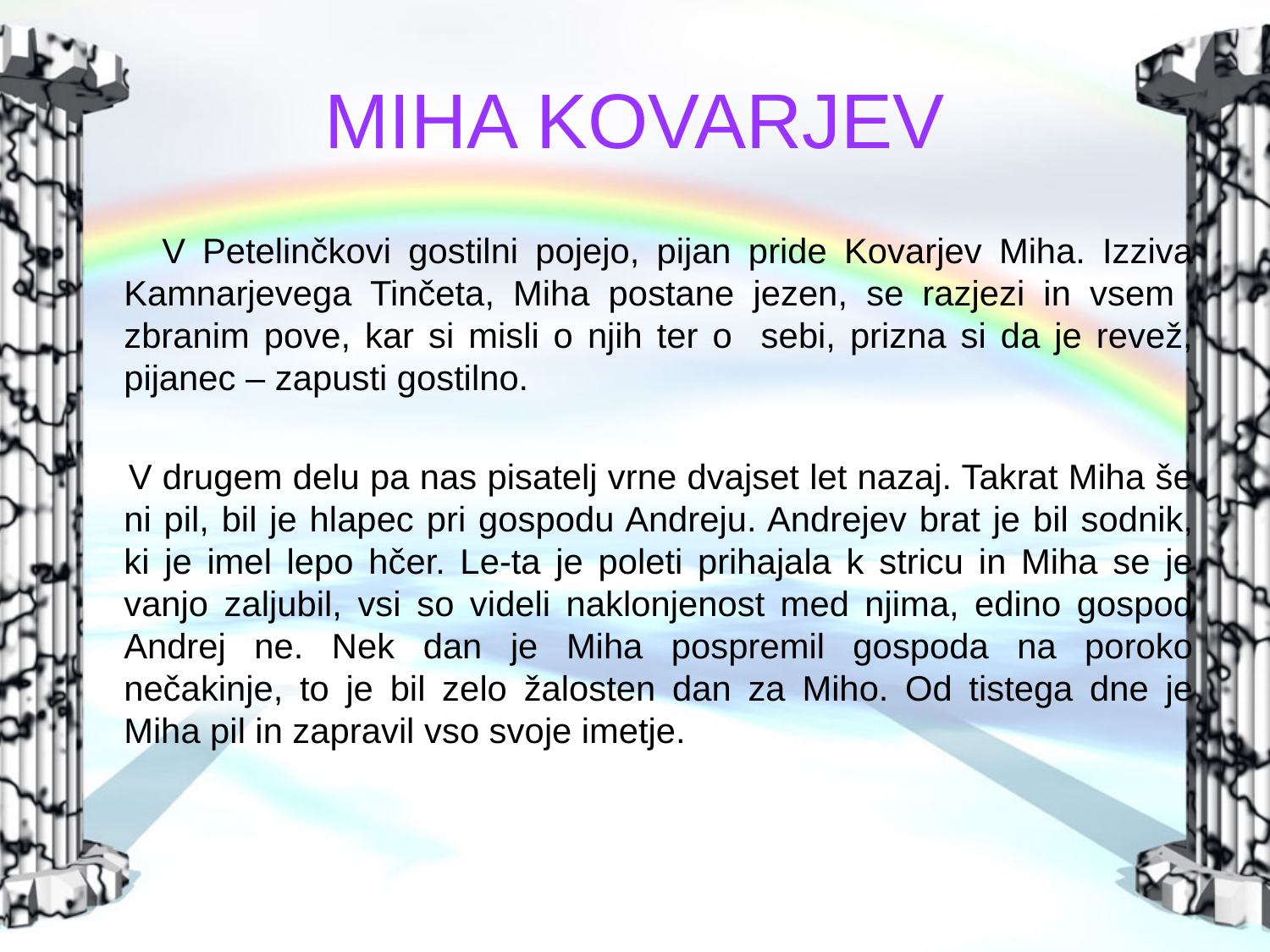

# MIHA KOVARJEV
     V Petelinčkovi gostilni pojejo, pijan pride Kovarjev Miha. Izziva Kamnarjevega Tinčeta, Miha postane jezen, se razjezi in vsem  zbranim pove, kar si misli o njih ter o  sebi, prizna si da je revež, pijanec – zapusti gostilno.

     V drugem delu pa nas pisatelj vrne dvajset let nazaj. Takrat Miha še ni pil, bil je hlapec pri gospodu Andreju. Andrejev brat je bil sodnik, ki je imel lepo hčer. Le-ta je poleti prihajala k stricu in Miha se je vanjo zaljubil, vsi so videli naklonjenost med njima, edino gospod Andrej ne. Nek dan je Miha pospremil gospoda na poroko nečakinje, to je bil zelo žalosten dan za Miho. Od tistega dne je Miha pil in zapravil vso svoje imetje.